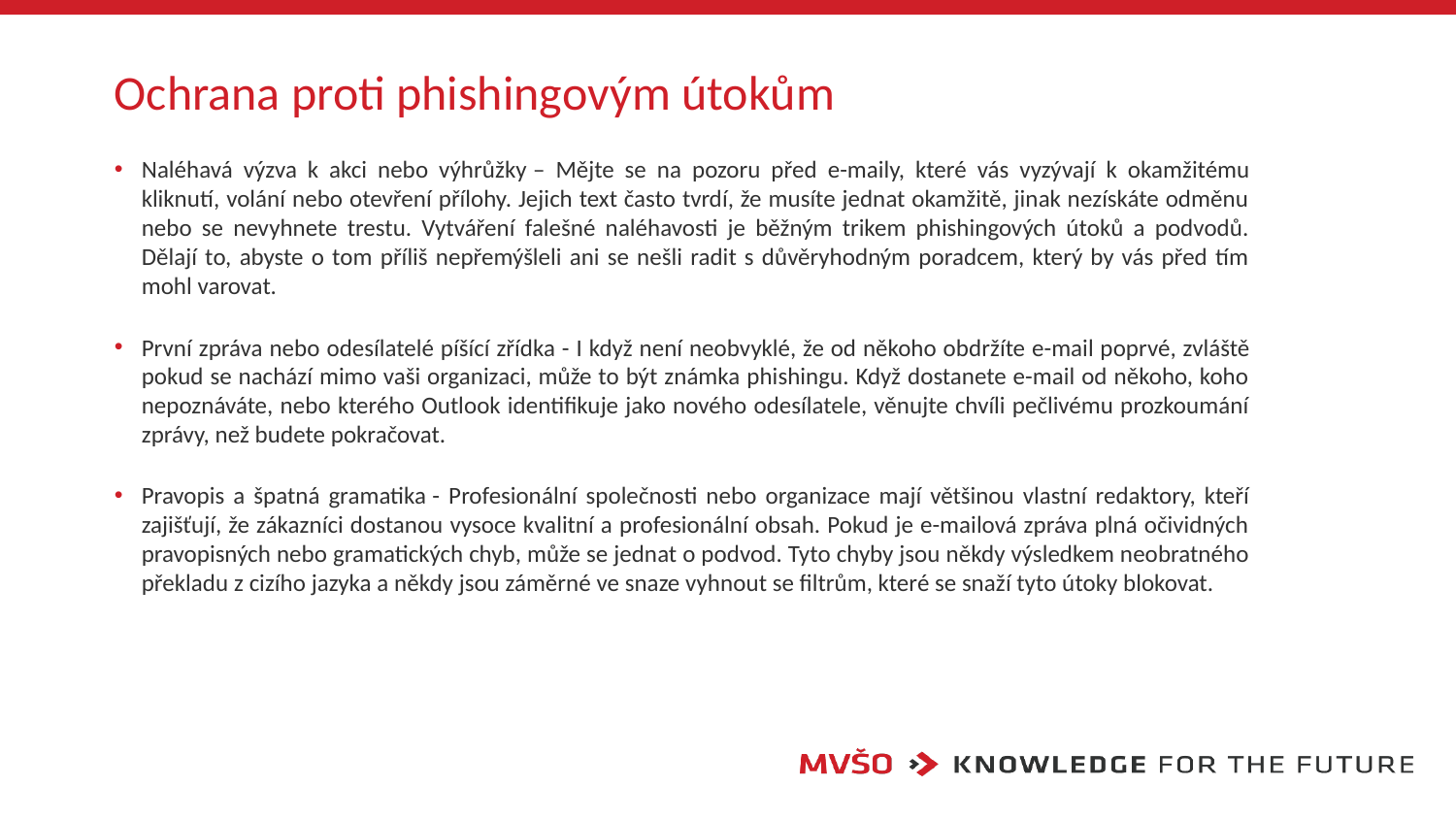

# Ochrana proti phishingovým útokům
Naléhavá výzva k akci nebo výhrůžky – Mějte se na pozoru před e-maily, které vás vyzývají k okamžitému kliknutí, volání nebo otevření přílohy. Jejich text často tvrdí, že musíte jednat okamžitě, jinak nezískáte odměnu nebo se nevyhnete trestu. Vytváření falešné naléhavosti je běžným trikem phishingových útoků a podvodů. Dělají to, abyste o tom příliš nepřemýšleli ani se nešli radit s důvěryhodným poradcem, který by vás před tím mohl varovat.
První zpráva nebo odesílatelé píšící zřídka - I když není neobvyklé, že od někoho obdržíte e-mail poprvé, zvláště pokud se nachází mimo vaši organizaci, může to být známka phishingu. Když dostanete e-mail od někoho, koho nepoznáváte, nebo kterého Outlook identifikuje jako nového odesílatele, věnujte chvíli pečlivému prozkoumání zprávy, než budete pokračovat.
Pravopis a špatná gramatika - Profesionální společnosti nebo organizace mají většinou vlastní redaktory, kteří zajišťují, že zákazníci dostanou vysoce kvalitní a profesionální obsah. Pokud je e-mailová zpráva plná očividných pravopisných nebo gramatických chyb, může se jednat o podvod. Tyto chyby jsou někdy výsledkem neobratného překladu z cizího jazyka a někdy jsou záměrné ve snaze vyhnout se filtrům, které se snaží tyto útoky blokovat.